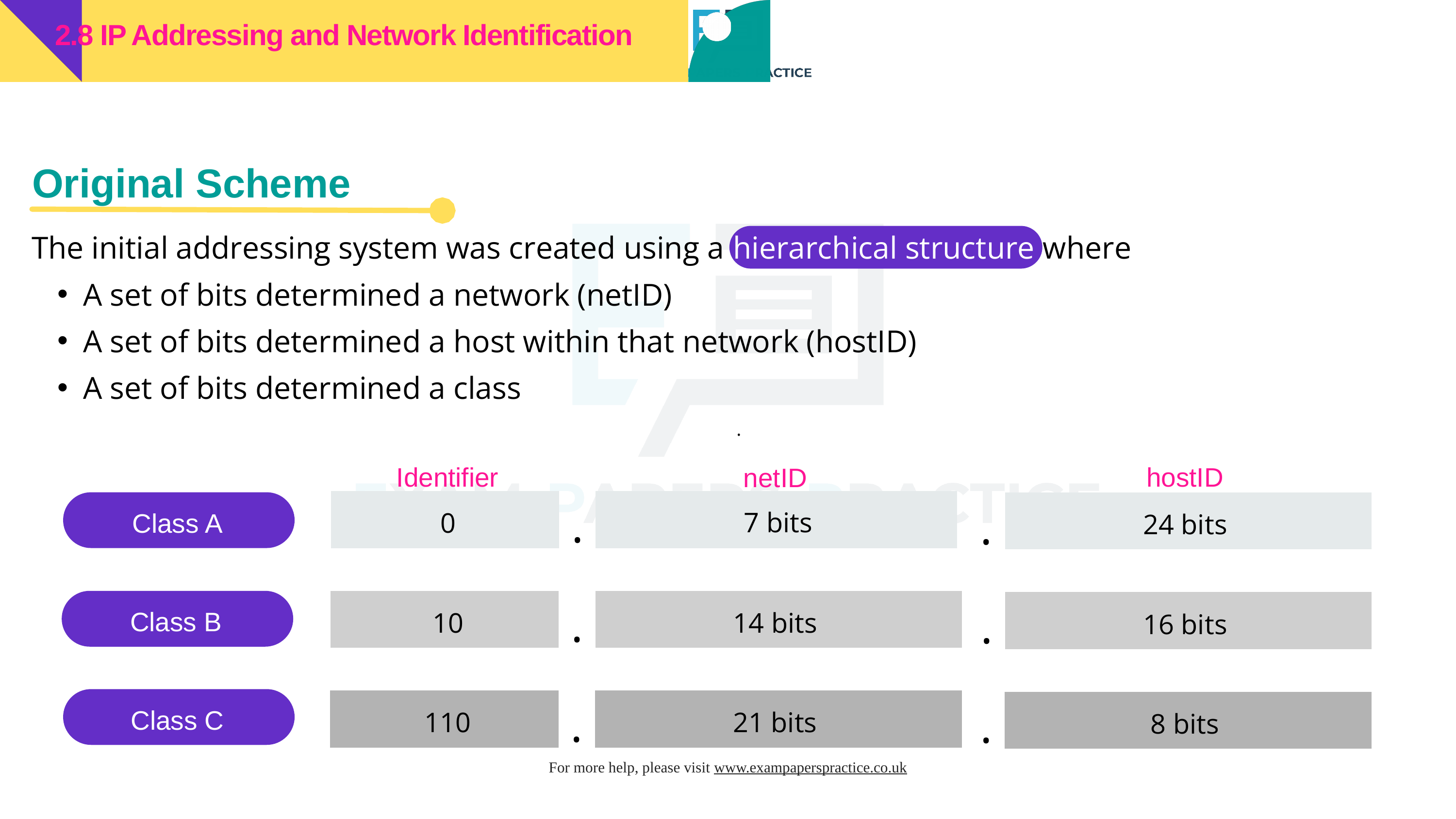

2.8 IP Addressing and Network Identification
Highlighter
Original Scheme

The initial addressing system was created using a hierarchical structure where
A set of bits determined a network (netID)
A set of bits determined a host within that network (hostID)
A set of bits determined a class

.
Identifier
hostID
netID
.
.
Class A

7 bits
0
24 bits
.
.
Class B

10
14 bits
16 bits
.
.
Class C

110
21 bits
8 bits